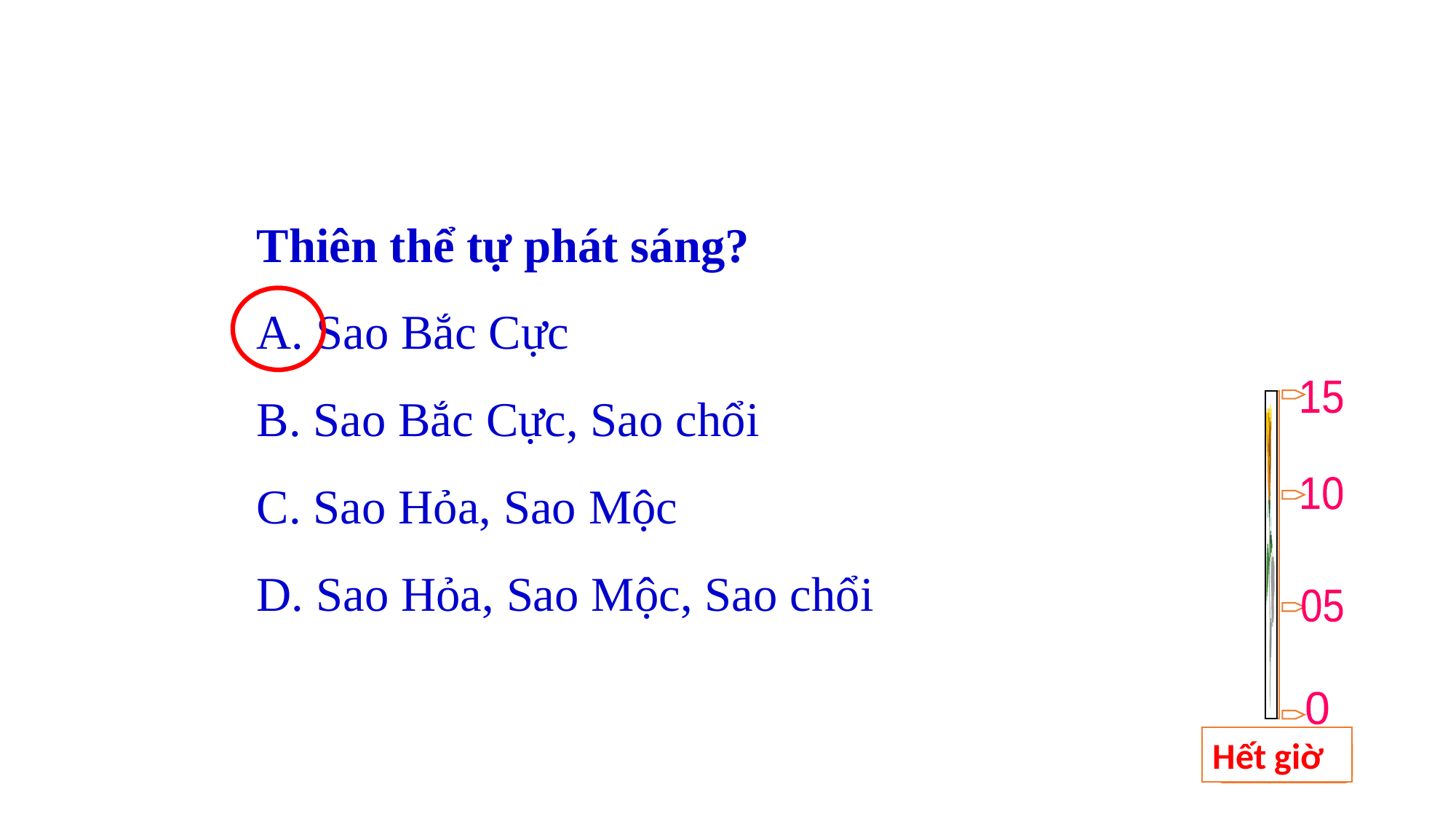

Thiên thể tự phát sáng?
A. Sao Bắc Cực
B. Sao Bắc Cực, Sao chổi
C. Sao Hỏa, Sao Mộc
D. Sao Hỏa, Sao Mộc, Sao chổi

15

10

05

0

Hết giờ
BẮT ĐẦU